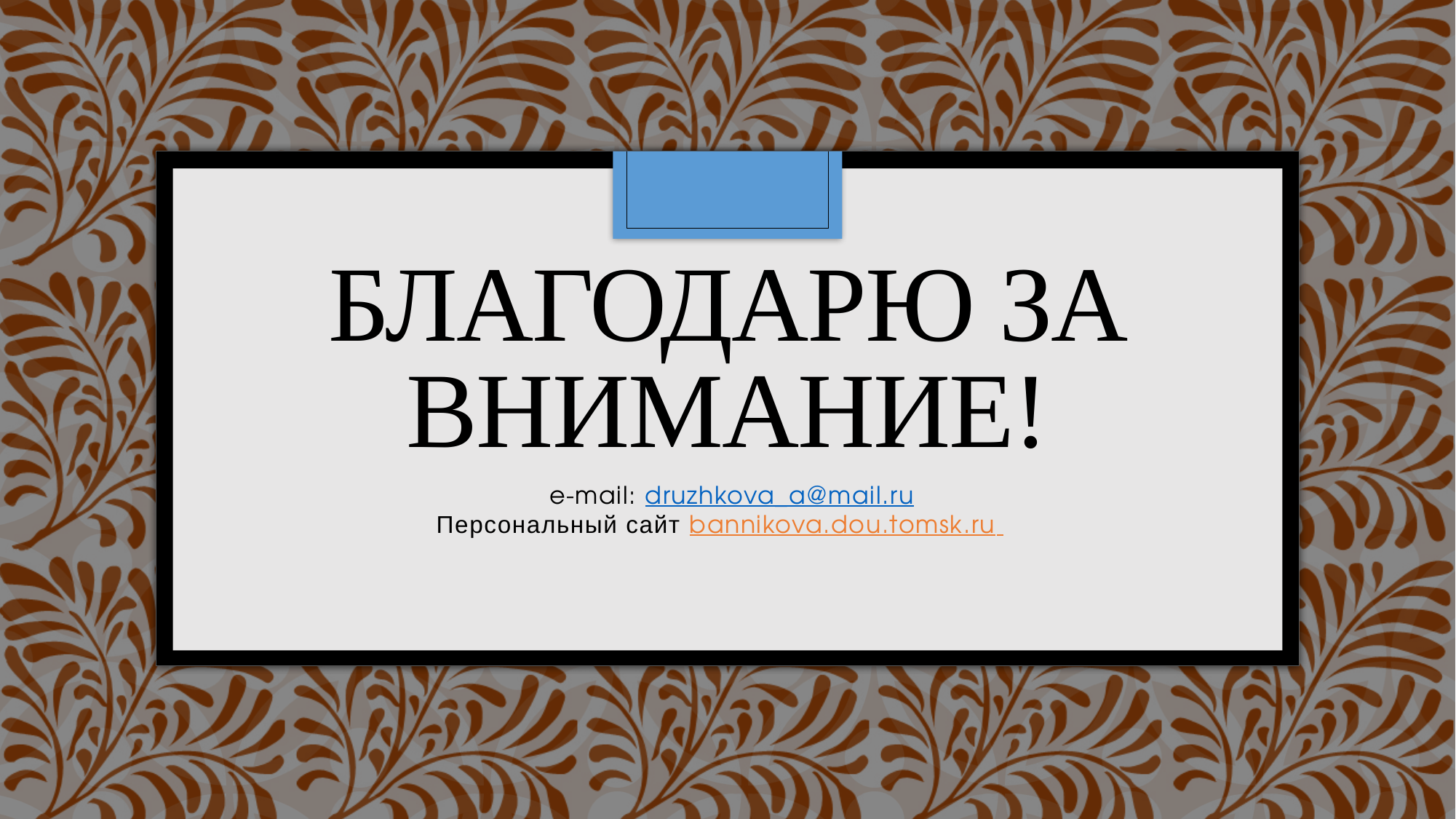

# Благодарю за внимание!
 e-mail: druzhkova_a@mail.ru
Персональный сайт bannikova.dou.tomsk.ru